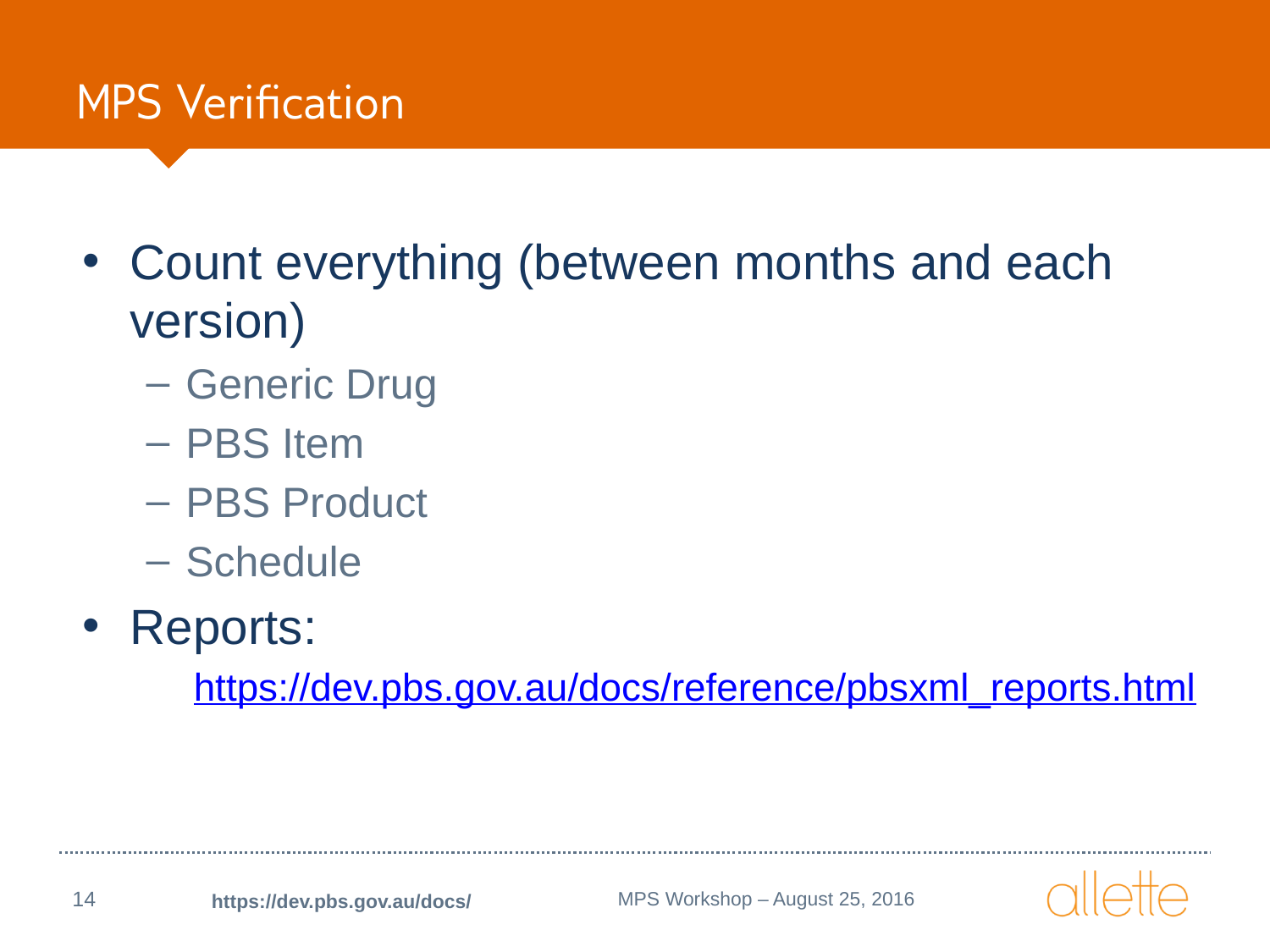

# MPS Verification
Count everything (between months and each version)
Generic Drug
PBS Item
PBS Product
Schedule
Reports:
https://dev.pbs.gov.au/docs/reference/pbsxml_reports.html

14
MPS Workshop – August 25, 2016
https://dev.pbs.gov.au/docs/